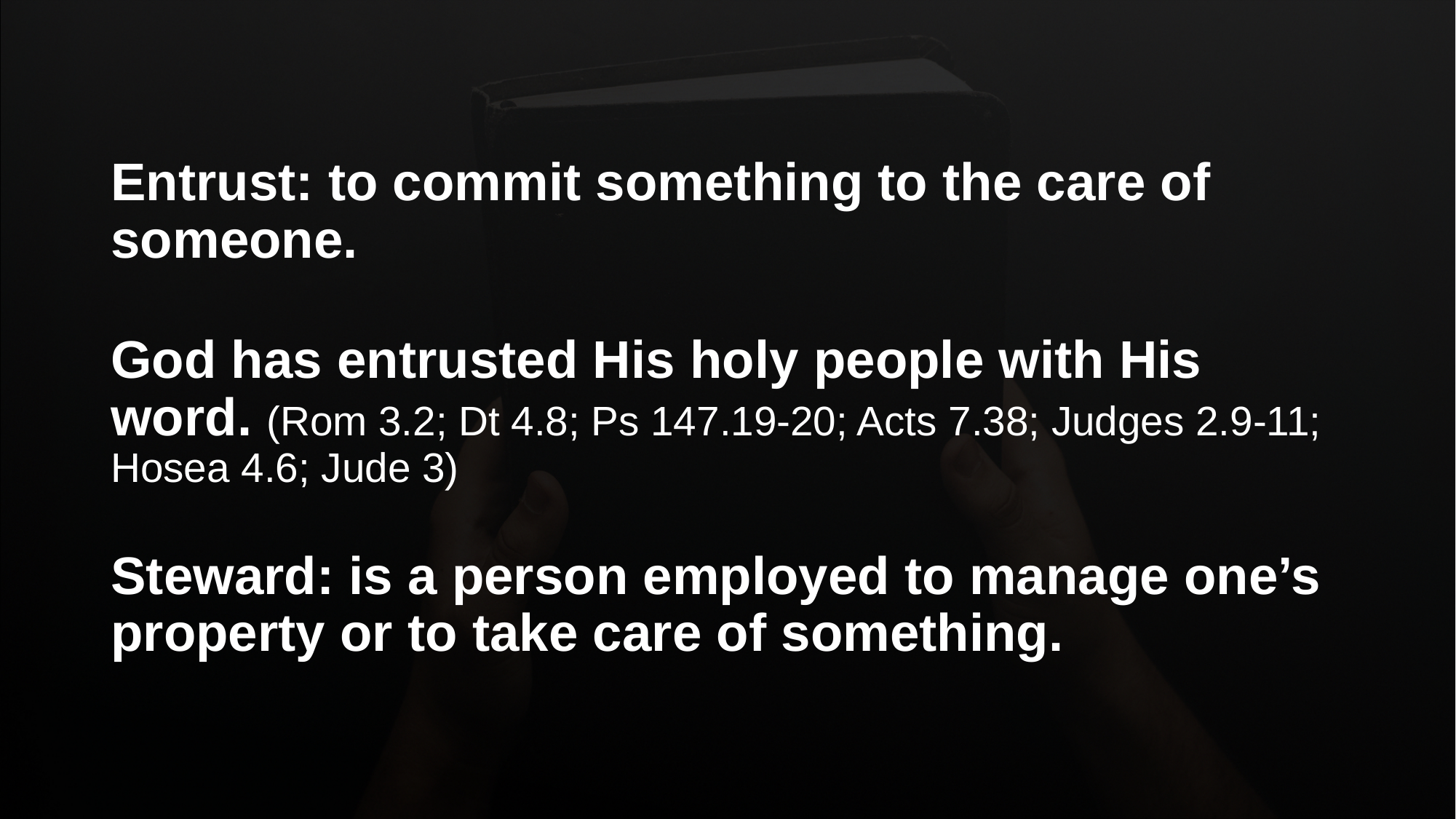

Entrust: to commit something to the care of someone.
God has entrusted His holy people with His word. (Rom 3.2; Dt 4.8; Ps 147.19-20; Acts 7.38; Judges 2.9-11; Hosea 4.6; Jude 3)
Steward: is a person employed to manage one’s property or to take care of something.